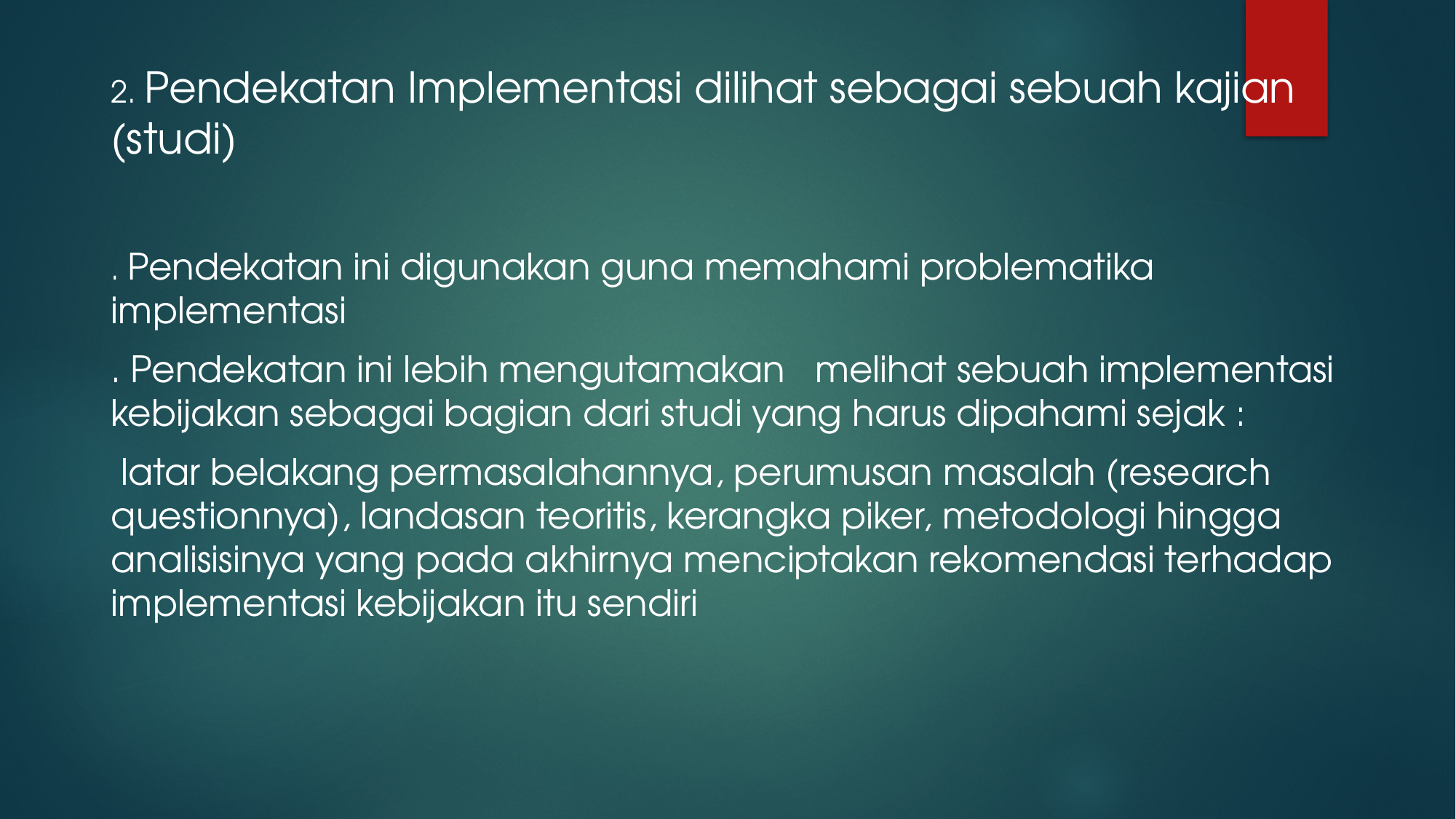

2. Pendekatan Implementasi dilihat sebagai sebuah kajian (studi)

. Pendekatan ini digunakan guna memahami problematika implementasi
. Pendekatan ini lebih mengutamakan   melihat sebuah implementasi kebijakan sebagai bagian dari studi yang harus dipahami sejak :
 latar belakang permasalahannya, perumusan masalah (research questionnya), landasan teoritis, kerangka piker, metodologi hingga analisisinya yang pada akhirnya menciptakan rekomendasi terhadap implementasi kebijakan itu sendiri